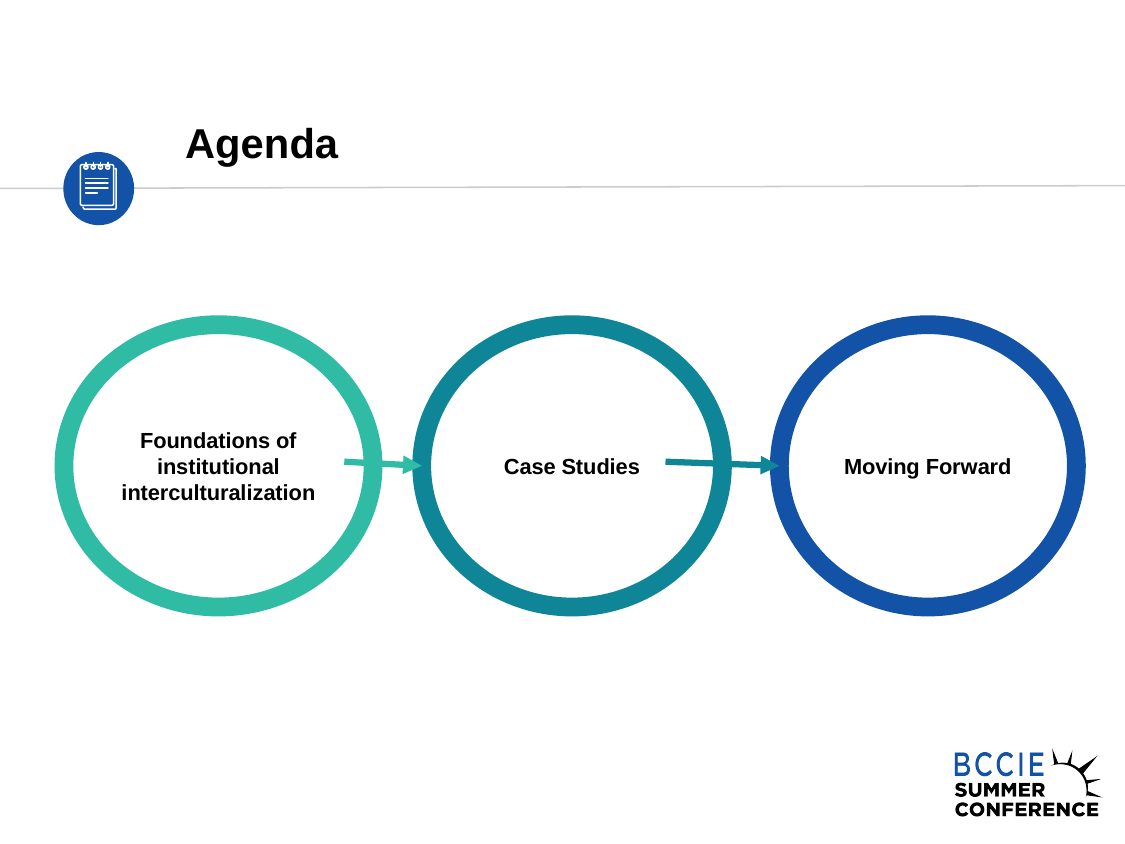

# Agenda

Foundations of institutional interculturalization
Case Studies
Moving Forward